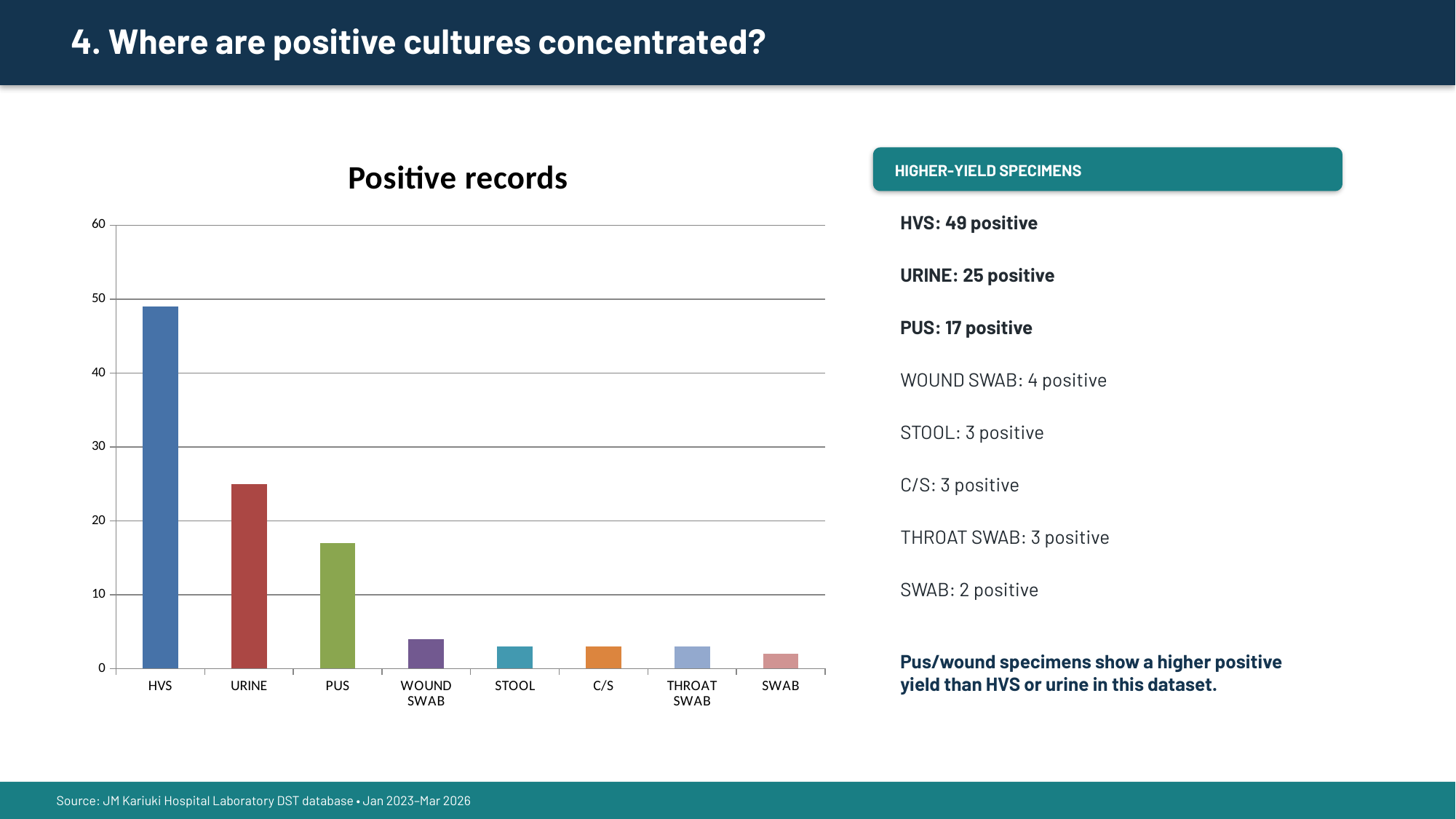

4. Where are positive cultures concentrated?

### Chart:

| Category | Positive records |
|---|---|
| HVS | 49.0 |
| URINE | 25.0 |
| PUS | 17.0 |
| WOUND SWAB | 4.0 |
| STOOL | 3.0 |
| C/S | 3.0 |
| THROAT SWAB | 3.0 |
| SWAB | 2.0 |
HIGHER-YIELD SPECIMENS
HVS: 49 positive
URINE: 25 positive
PUS: 17 positive
WOUND SWAB: 4 positive
STOOL: 3 positive
C/S: 3 positive
THROAT SWAB: 3 positive
SWAB: 2 positive
Pus/wound specimens show a higher positive yield than HVS or urine in this dataset.

Source: JM Kariuki Hospital Laboratory DST database • Jan 2023–Mar 2026